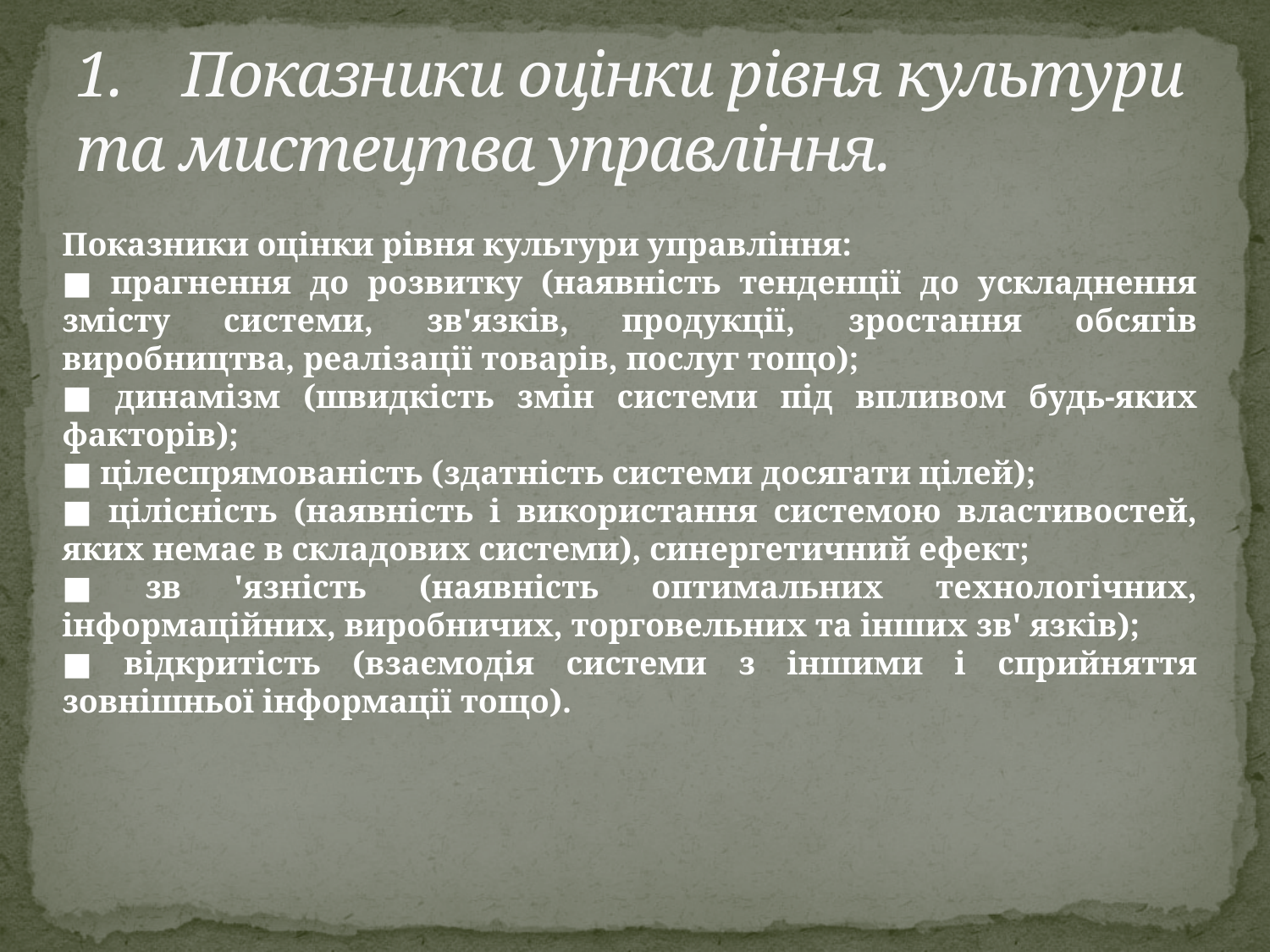

# 1.	Показники оцінки рівня культури та мистецтва управління.
Показники оцінки рівня культури управління:
■ прагнення до розвитку (наявність тенденції до ускладнення змісту системи, зв'язків, продукції, зростання обсягів виробництва, реалізації товарів, послуг тощо);
■ динамізм (швидкість змін системи під впливом будь-яких факторів);
■ цілеспрямованість (здатність системи досягати цілей);
■ цілісність (наявність і використання системою властивостей, яких немає в складових системи), синергетичний ефект;
■ зв 'язність (наявність оптимальних технологічних, інформаційних, виробничих, торговельних та інших зв' язків);
■ відкритість (взаємодія системи з іншими і сприйняття зовнішньої інформації тощо).